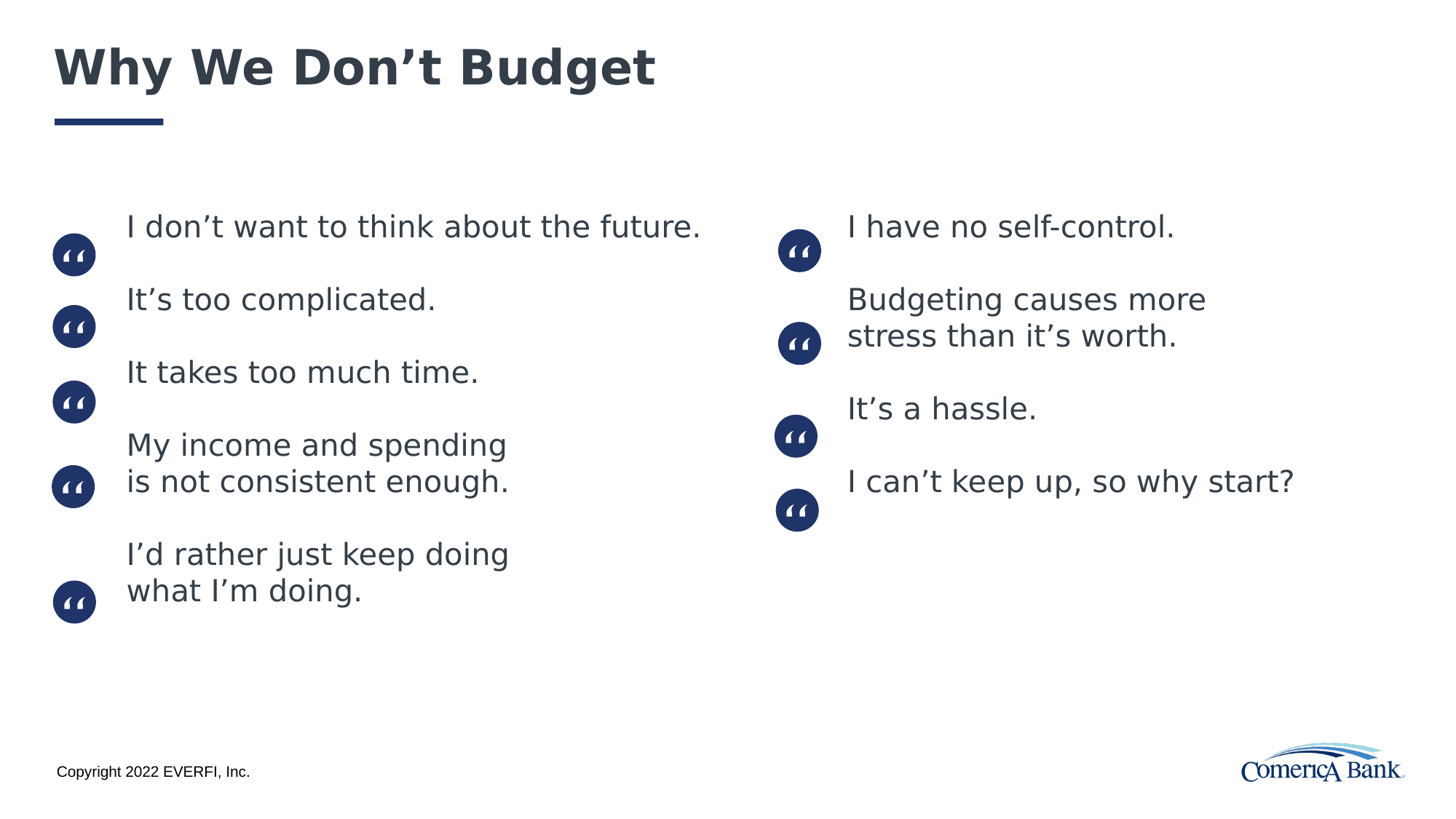

# Why We Don’t Budget
I don’t want to think about the future.
It’s too complicated.
It takes too much time.
My income and spending
is not consistent enough.
I’d rather just keep doing
what I’m doing.
I have no self-control.
Budgeting causes more
stress than it’s worth.
It’s a hassle.
I can’t keep up, so why start?
‘‘
‘‘
‘‘
‘‘
‘‘
‘‘
‘‘
‘‘
‘‘